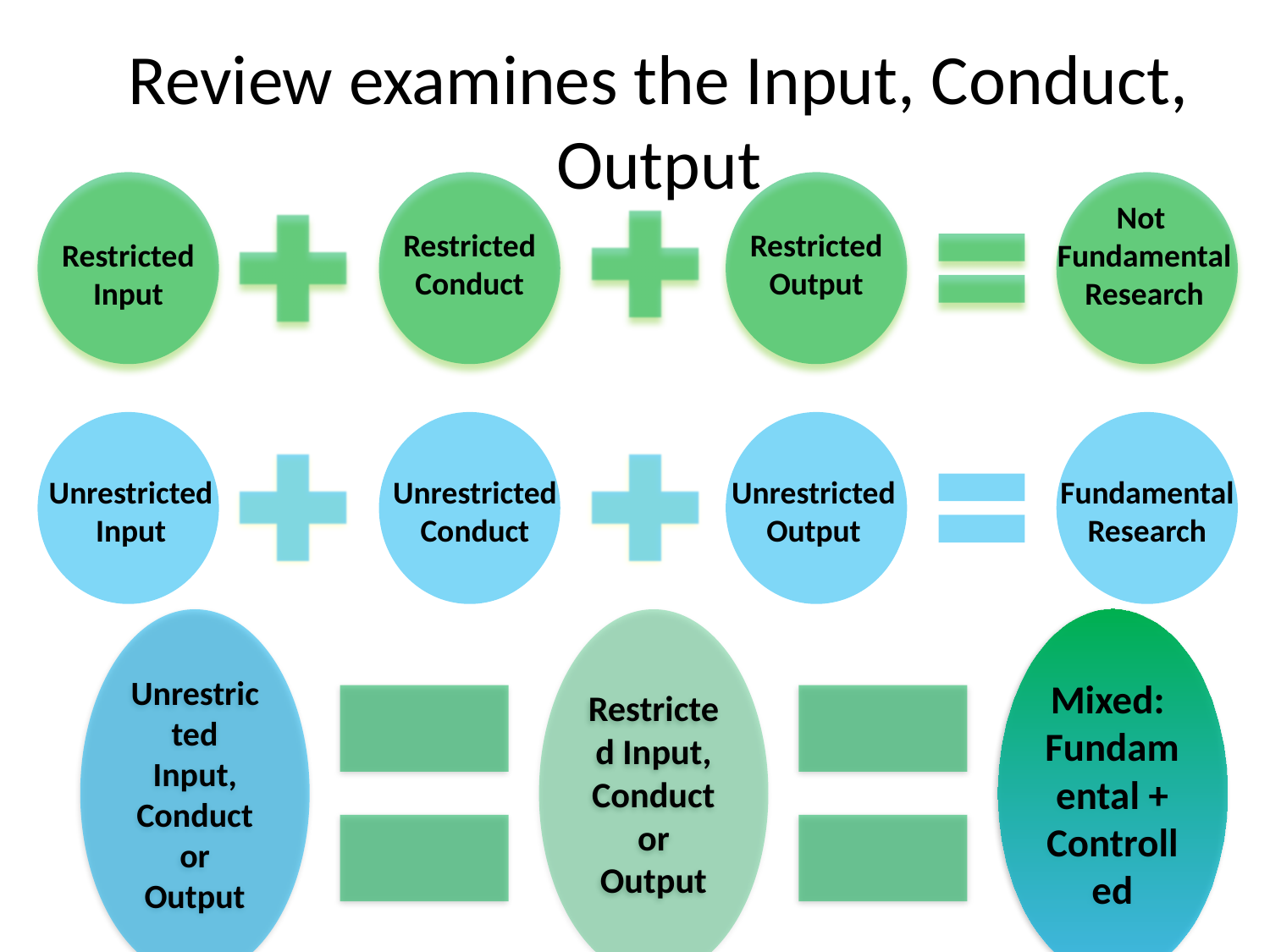

Review examines the Input, Conduct, Output

Not
Fundamental
Research

Restricted Output
Restricted Conduct
Restricted Input

Unrestricted Input
Unrestricted Conduct
Unrestricted Output
Fundamental Research
Unrestricted Input, Conduct or Output
Restricted Input, Conduct or Output
Mixed:  Fundamental + Controlled